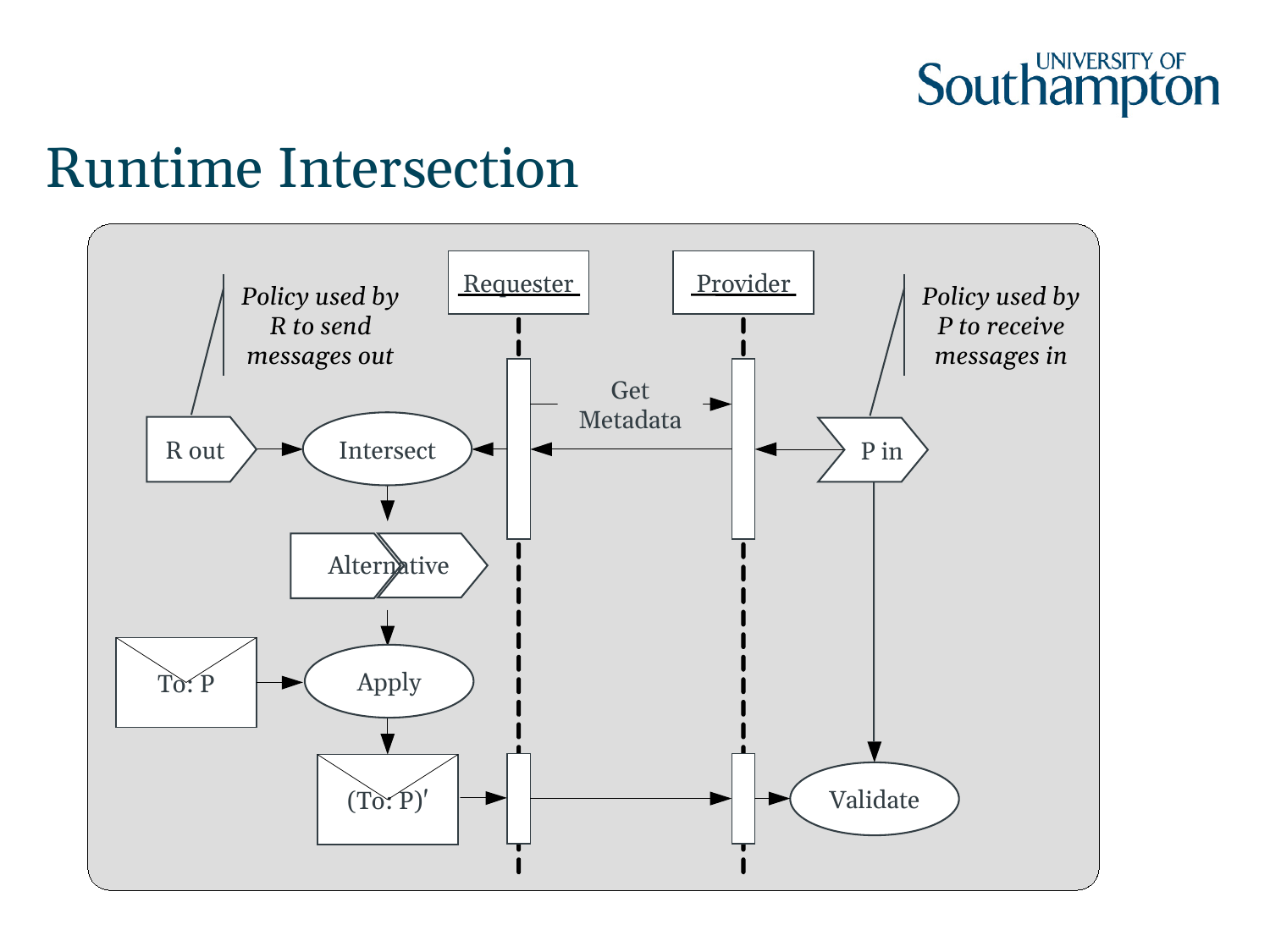

# Runtime Intersection

Requester
Provider
Policy used by
R to send
messages out
Policy used by
P to receive
messages in

Get
Metadata

Intersect

R out
   P in

Alternative

To: P

Apply

(To: P)'

Validate